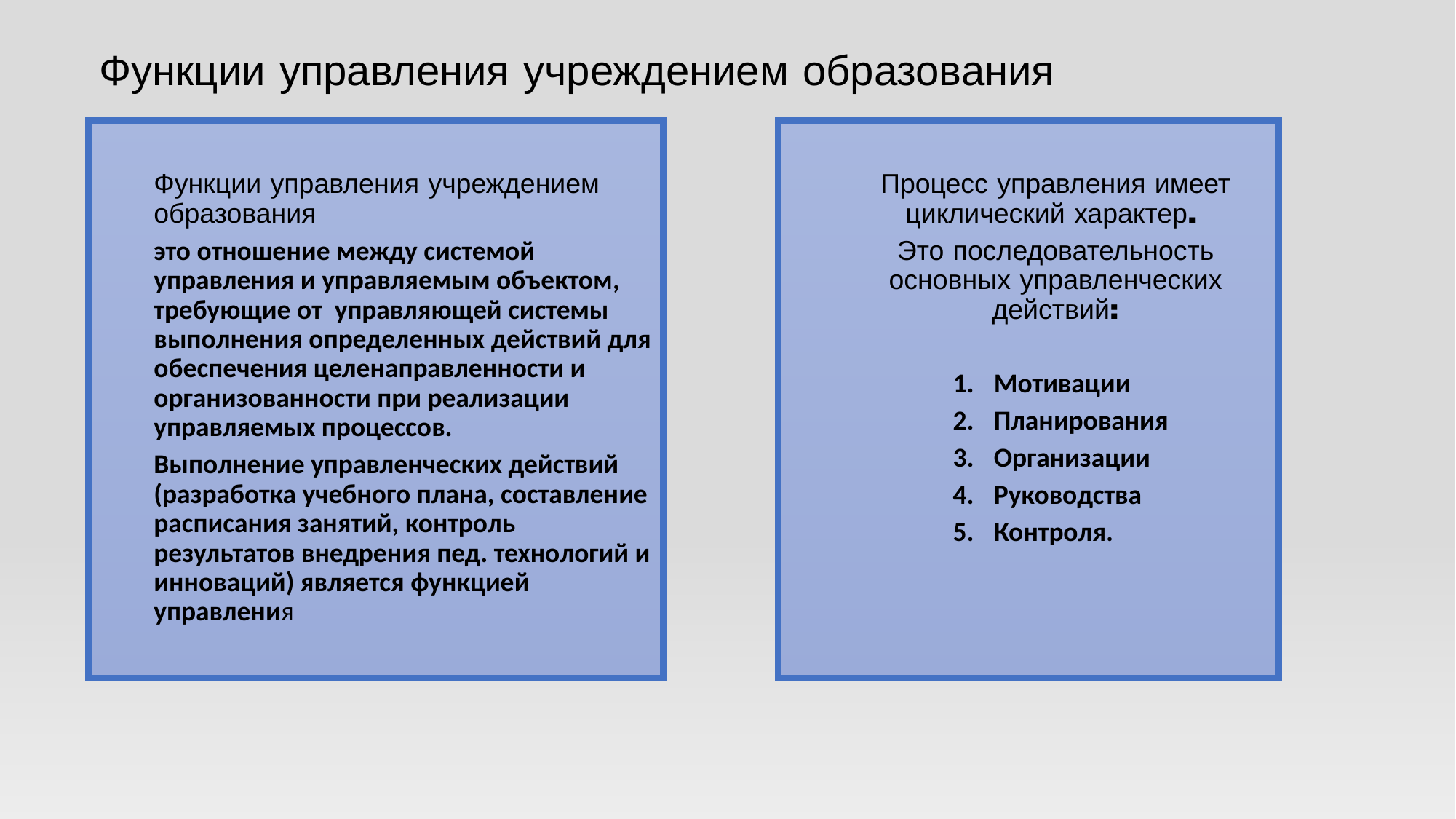

# Функции управления учреждением образования

Функции управления учреждением образования
это отношение между системой управления и управляемым объектом, требующие от  управляющей системы выполнения определенных действий для обеспечения целенаправленности и организованности при реализации управляемых процессов.
Выполнение управленческих действий (разработка учебного плана, составление расписания занятий, контроль результатов внедрения пед. технологий и инноваций) является функцией управления

Процесс управления имеет циклический характер.
Это последовательность основных управленческих действий:

Мотивации
Планирования
Организации
Руководства
Контроля.